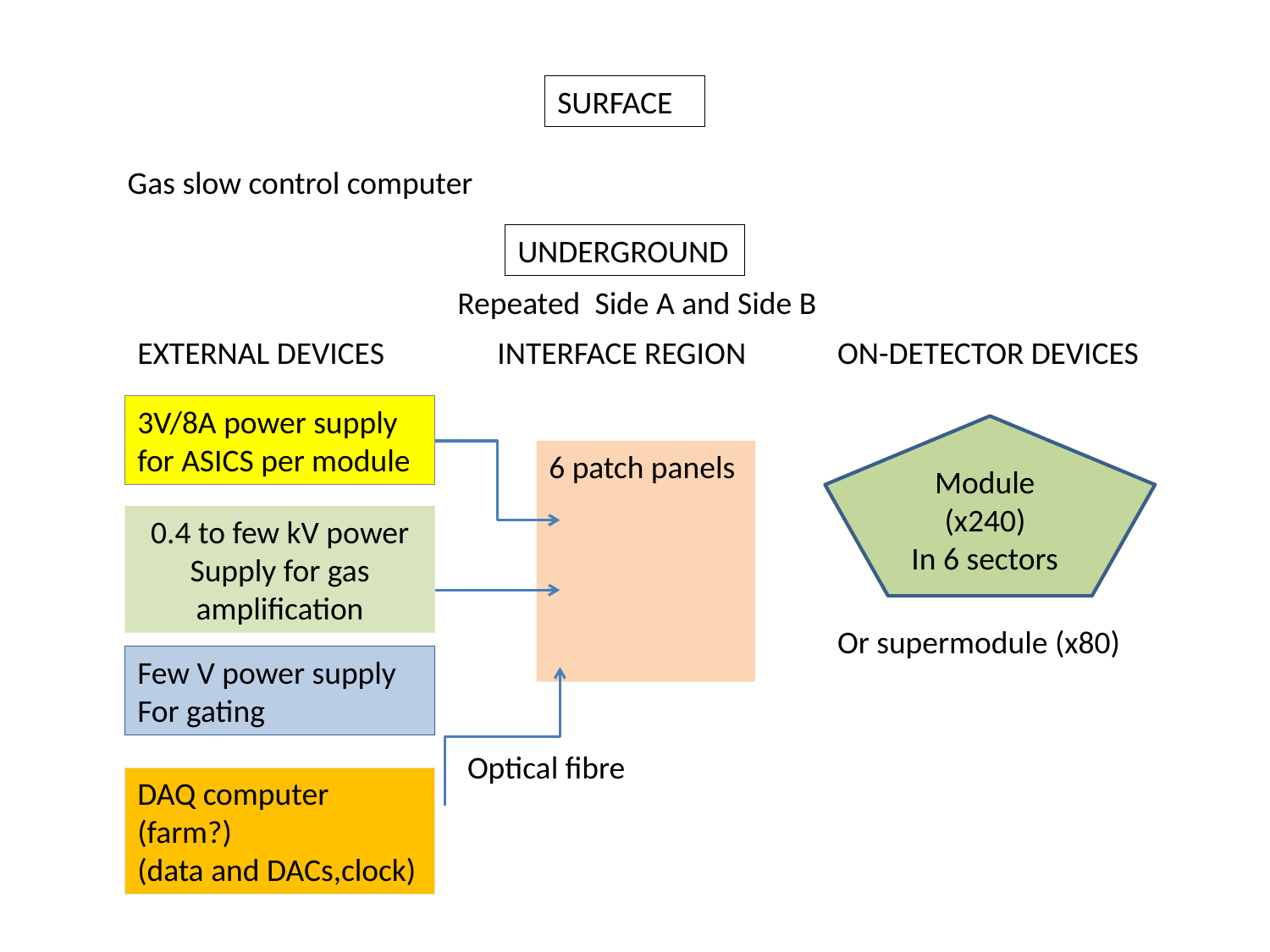

SURFACE
Gas slow control computer
UNDERGROUND
Repeated  Side A and Side B
EXTERNAL DEVICES
INTERFACE REGION
ON-DETECTOR DEVICES
3V/8A power supply for ASICS per module

6 patch panels

Module
(x240)
In 6 sectors
0.4 to few kV power
Supply for gas amplification
Or supermodule (x80)
Few V power supply
For gating
Optical fibre
DAQ computer (farm?)
(data and DACs,clock)